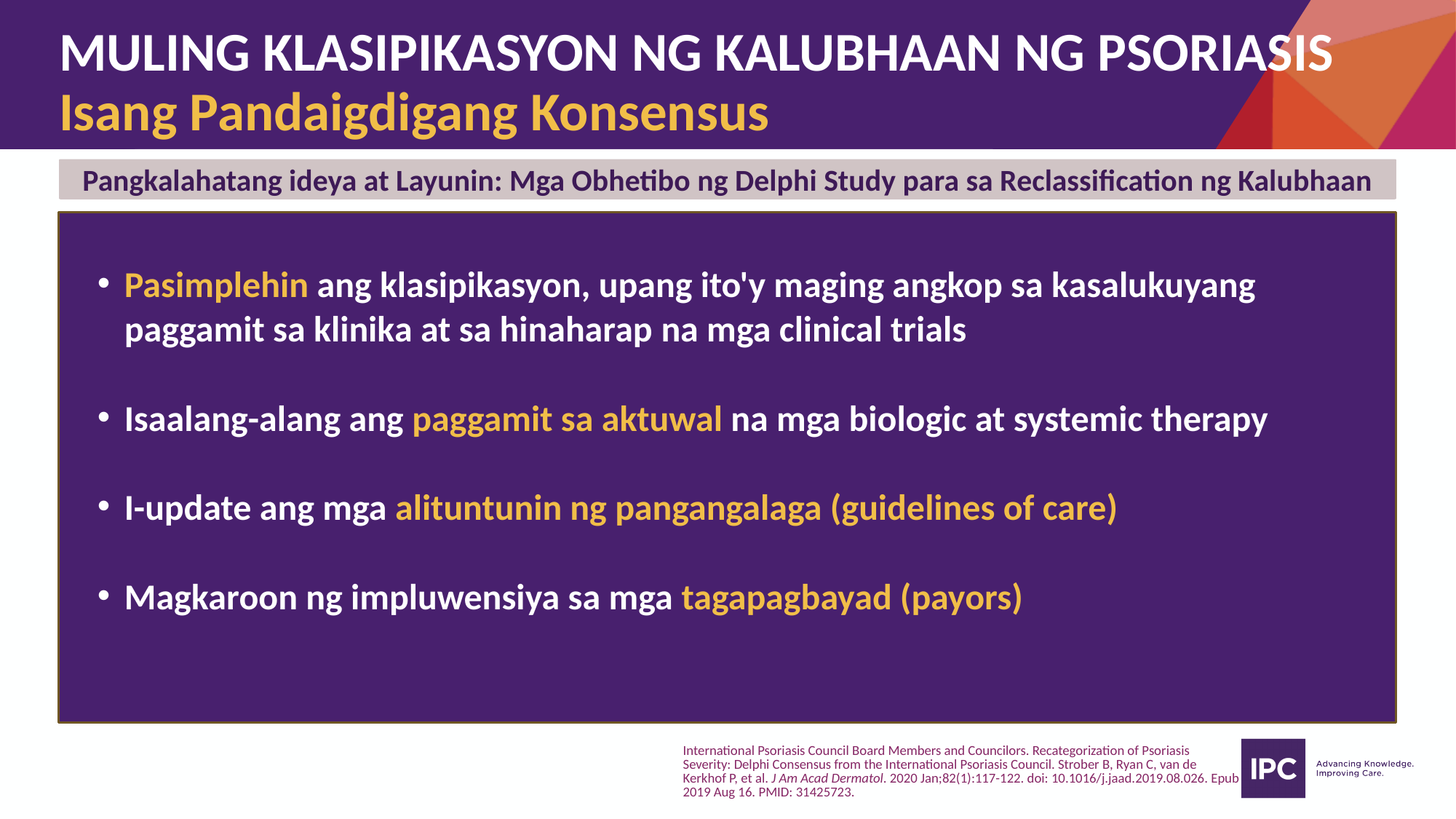

# MULING KLASIPIKASYON NG KALUBHAAN NG PSORIASIS Isang Pandaigdigang Konsensus

Pangkalahatang ideya at Layunin: Mga Obhetibo ng Delphi Study para sa Reclassification ng Kalubhaan

Pasimplehin ang klasipikasyon, upang ito'y maging angkop sa kasalukuyang paggamit sa klinika at sa hinaharap na mga clinical trials

Isaalang-alang ang paggamit sa aktuwal na mga biologic at systemic therapy

I-update ang mga alituntunin ng pangangalaga (guidelines of care)

Magkaroon ng impluwensiya sa mga tagapagbayad (payors)
International Psoriasis Council Board Members and Councilors. Recategorization of Psoriasis Severity: Delphi Consensus from the International Psoriasis Council. Strober B, Ryan C, van de Kerkhof P, et al. J Am Acad Dermatol. 2020 Jan;82(1):117-122. doi: 10.1016/j.jaad.2019.08.026. Epub 2019 Aug 16. PMID: 31425723.